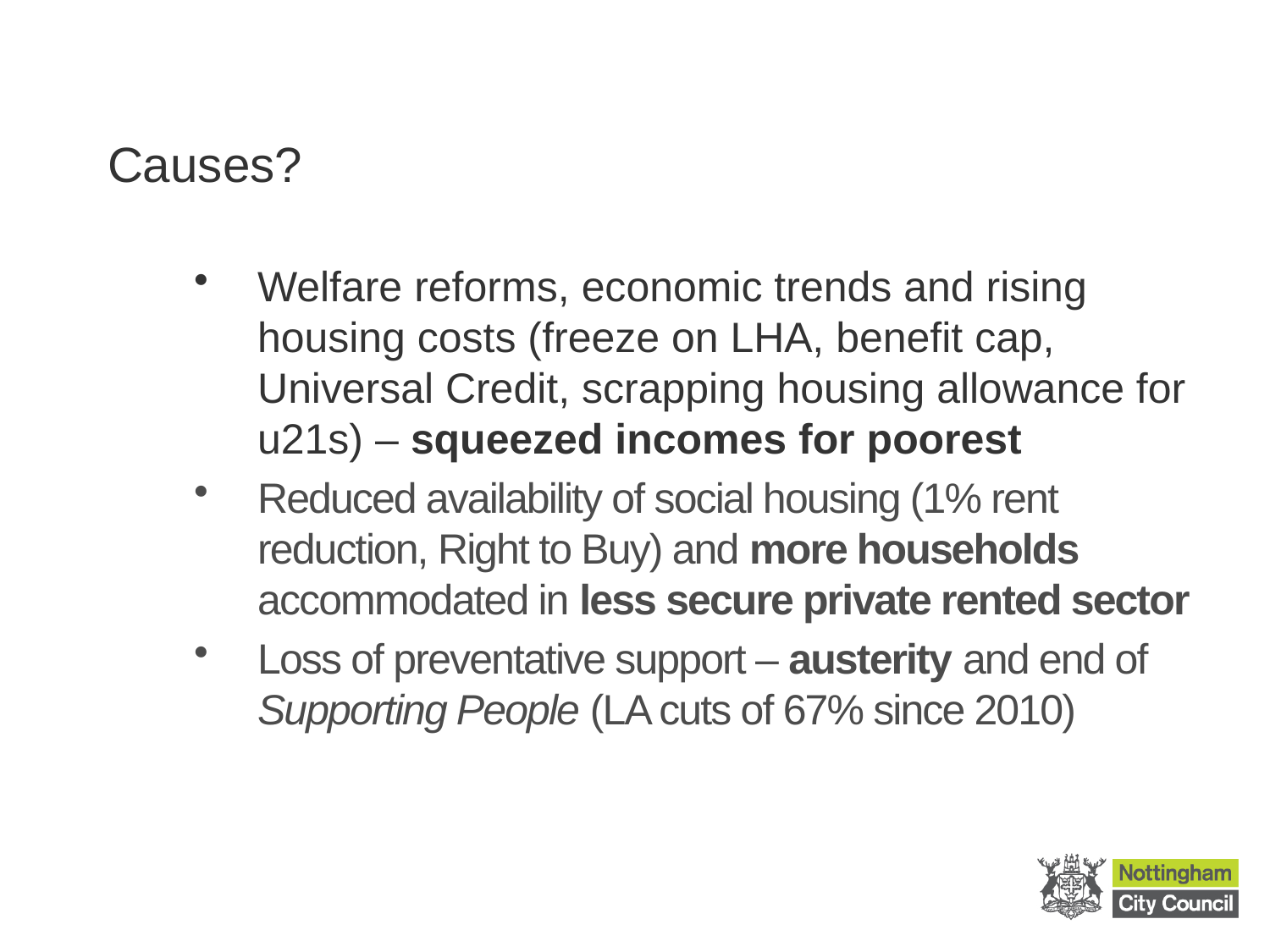

Causes?

Welfare reforms, economic trends and rising housing costs (freeze on LHA, benefit cap, Universal Credit, scrapping housing allowance for u21s) – squeezed incomes for poorest
Reduced availability of social housing (1% rent reduction, Right to Buy) and more households accommodated in less secure private rented sector
Loss of preventative support – austerity and end of Supporting People (LA cuts of 67% since 2010)